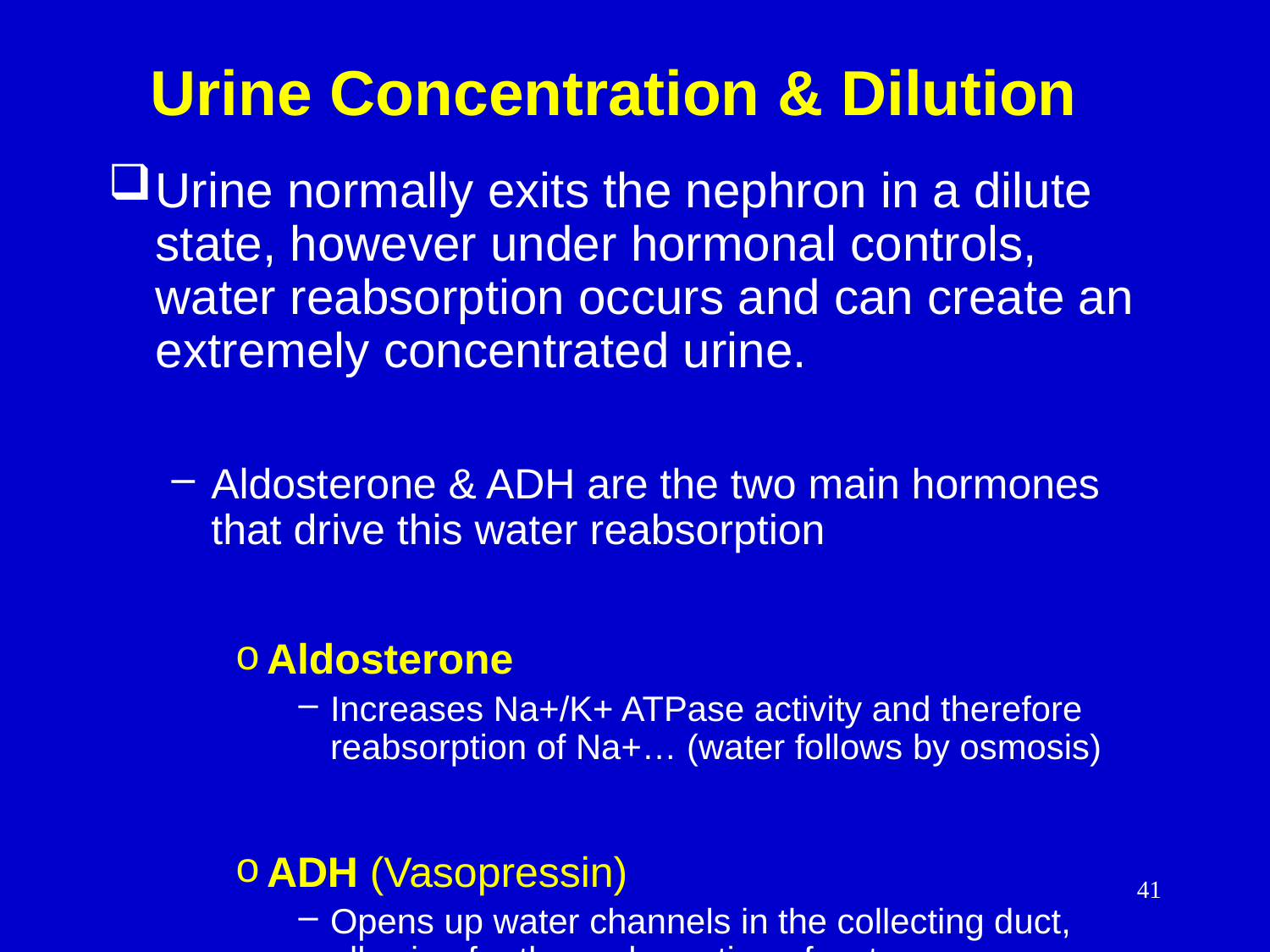

# Urine Concentration & Dilution
Urine normally exits the nephron in a dilute state, however under hormonal controls, water reabsorption occurs and can create an extremely concentrated urine.

Aldosterone & ADH are the two main hormones that drive this water reabsorption

Aldosterone
Increases Na+/K+ ATPase activity and therefore reabsorption of Na+… (water follows by osmosis)

ADH (Vasopressin)
Opens up water channels in the collecting duct, allowing for the reabsorption of water
41